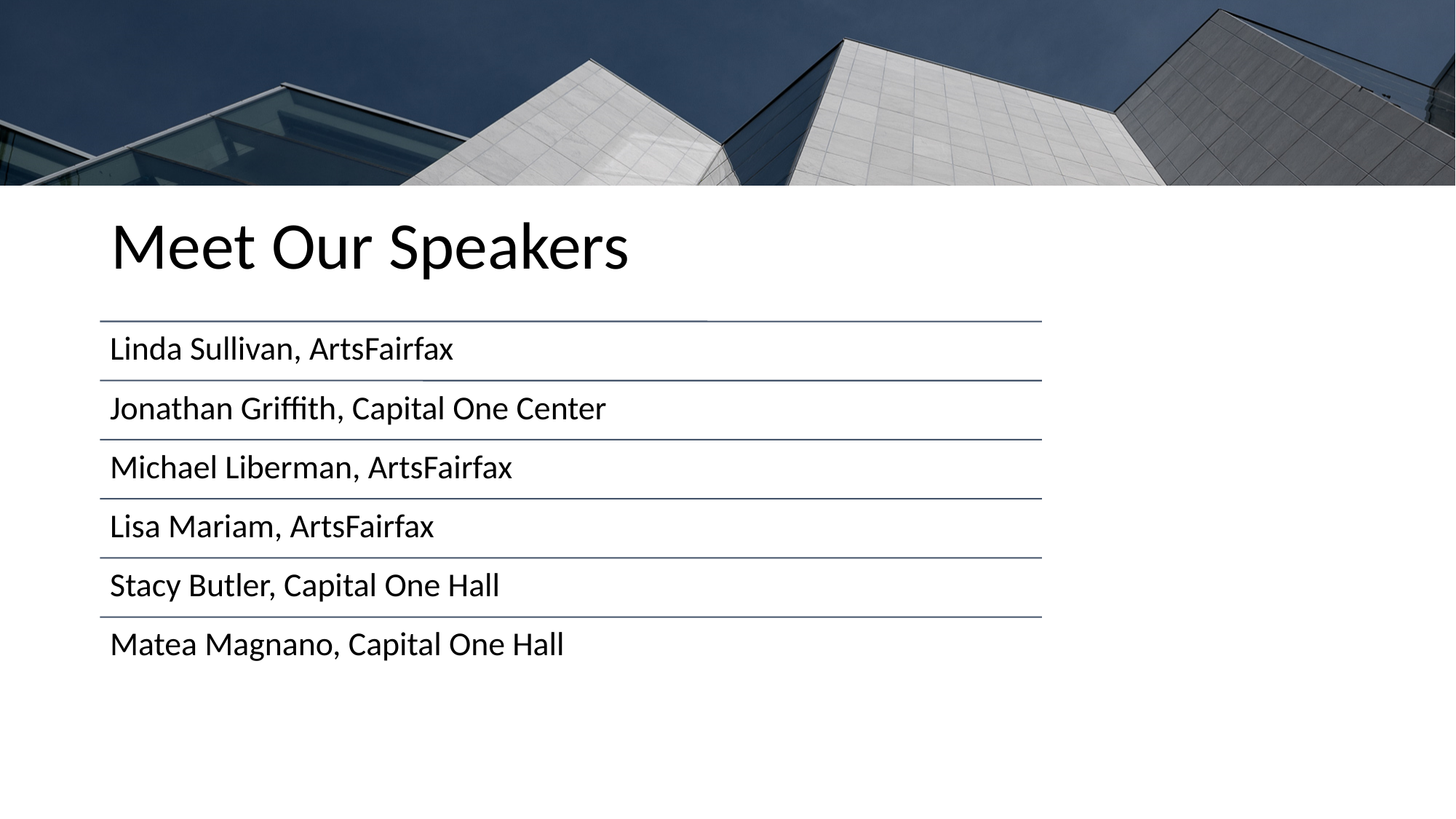

Meet Our Speakers
#
Linda Sullivan, ArtsFairfax
Jonathan Griffith, Capital One Center
Michael Liberman, ArtsFairfax
Lisa Mariam, ArtsFairfax
Stacy Butler, Capital One Hall
Matea Magnano, Capital One Hall